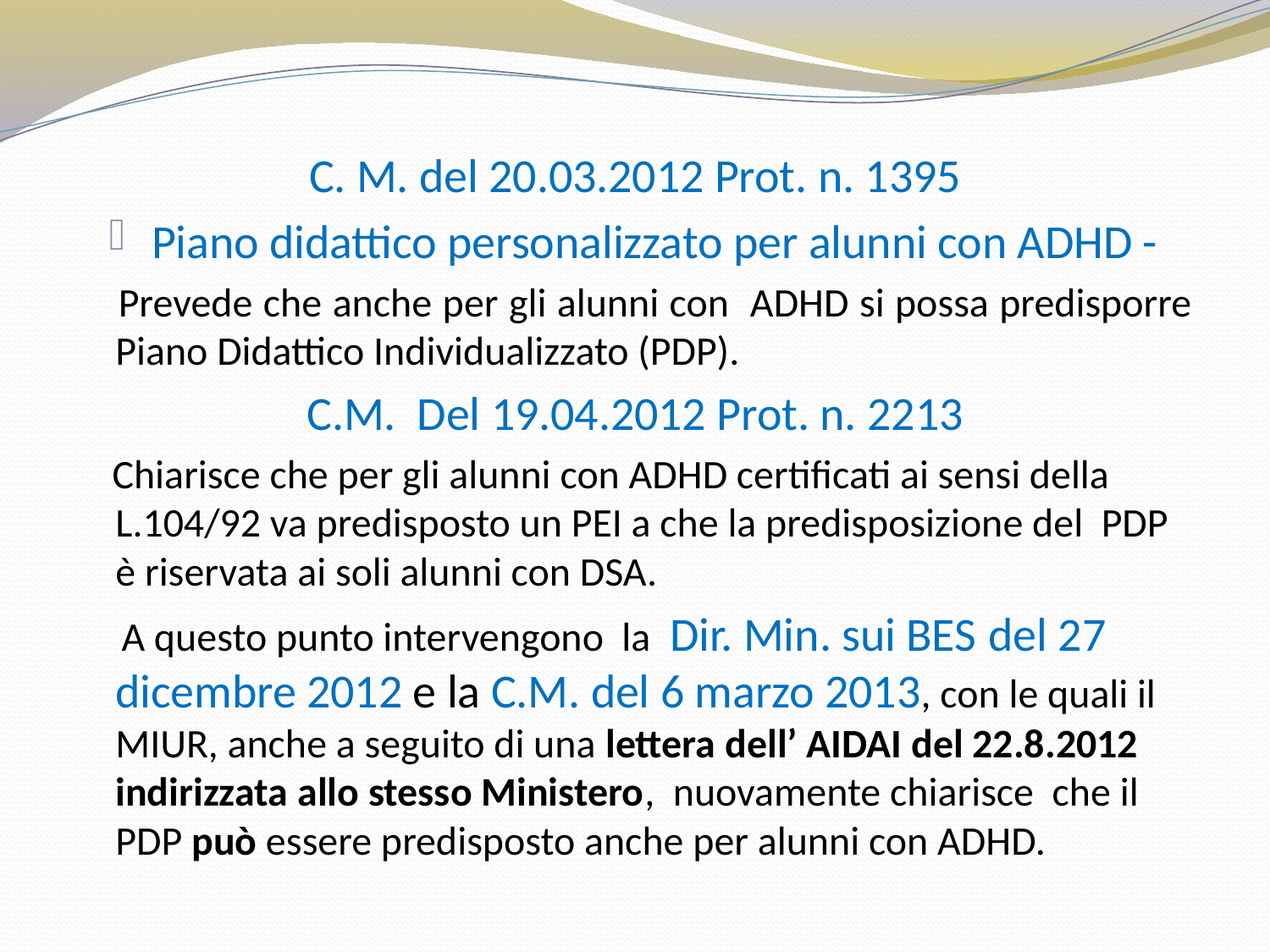

C. M. del 20.03.2012 Prot. n. 1395
Piano didattico personalizzato per alunni con ADHD -
    Prevede che anche per gli alunni con  ADHD si possa predisporre Piano Didattico Individualizzato (PDP).
C.M.  Del 19.04.2012 Prot. n. 2213
    Chiarisce che per gli alunni con ADHD certificati ai sensi della L.104/92 va predisposto un PEI a che la predisposizione del  PDP è riservata ai soli alunni con DSA.
     A questo punto intervengono  la  Dir. Min. sui BES del 27 dicembre 2012 e la C.M. del 6 marzo 2013, con le quali il MIUR, anche a seguito di una lettera dell’ AIDAI del 22.8.2012 indirizzata allo stesso Ministero,  nuovamente chiarisce  che il PDP può essere predisposto anche per alunni con ADHD.